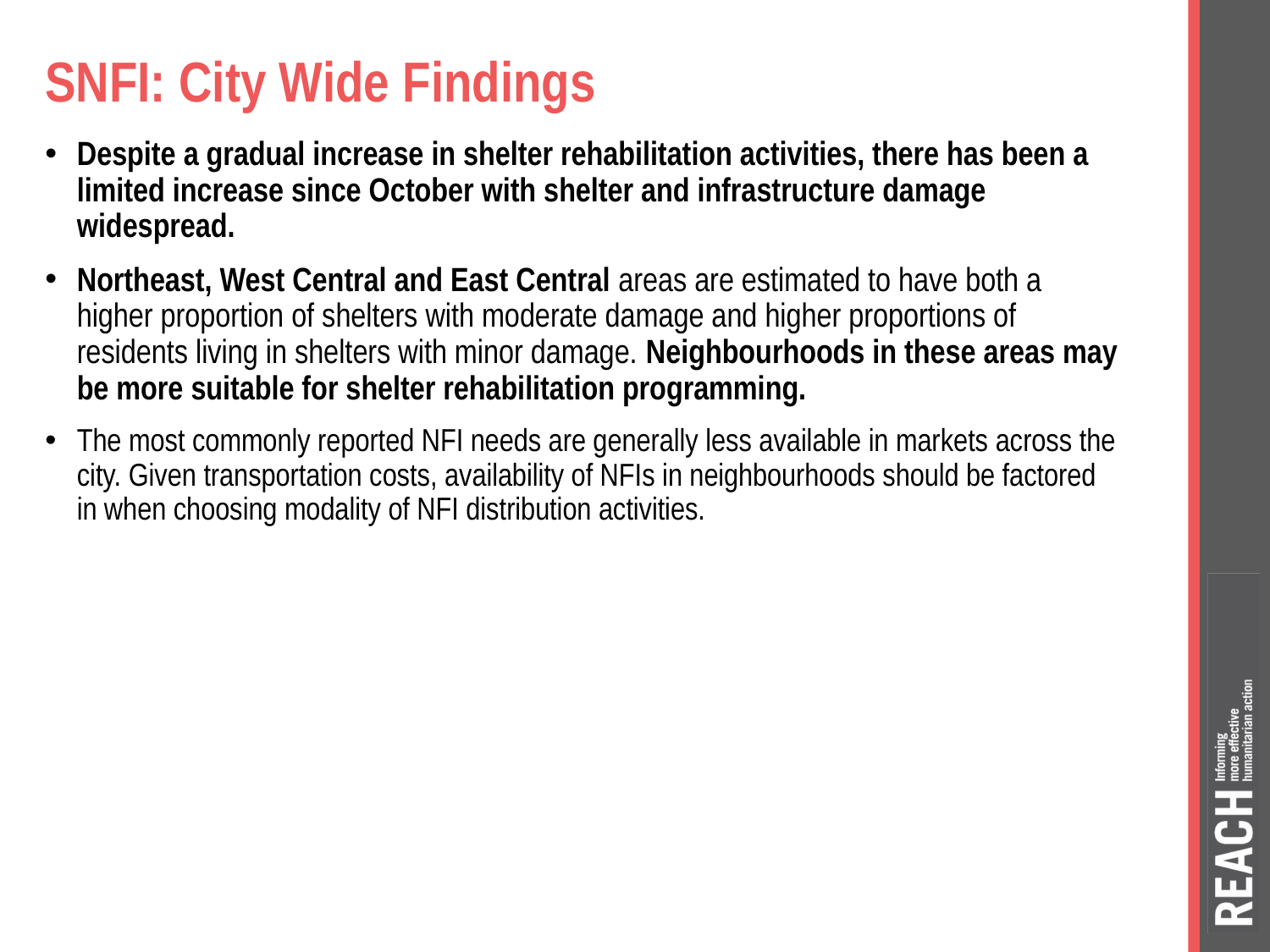

# SNFI: City Wide Findings
Despite a gradual increase in shelter rehabilitation activities, there has been a limited increase since October with shelter and infrastructure damage widespread.
Northeast, West Central and East Central areas are estimated to have both a higher proportion of shelters with moderate damage and higher proportions of residents living in shelters with minor damage. Neighbourhoods in these areas may be more suitable for shelter rehabilitation programming.
The most commonly reported NFI needs are generally less available in markets across the city. Given transportation costs, availability of NFIs in neighbourhoods should be factored in when choosing modality of NFI distribution activities.